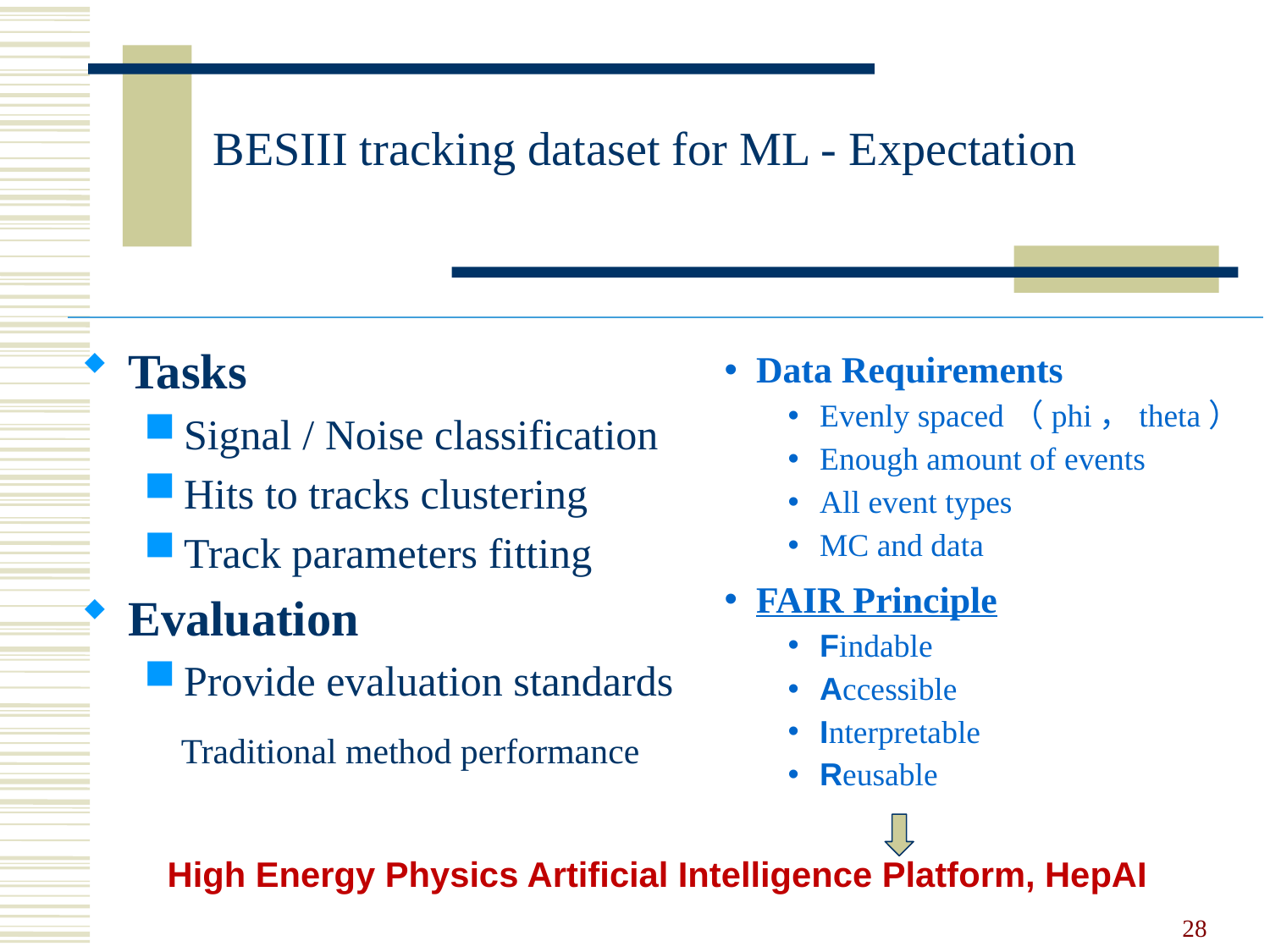

# BESIII tracking dataset for ML - Expectation
Tasks
Signal / Noise classification
Hits to tracks clustering
Track parameters fitting
Evaluation
Provide evaluation standards
   Traditional method performance

Data Requirements
Evenly spaced（phi，theta）
Enough amount of events
All event types
MC and data
FAIR Principle
Findable
Accessible
Interpretable
Reusable

High Energy Physics Artificial Intelligence Platform, HepAI
28